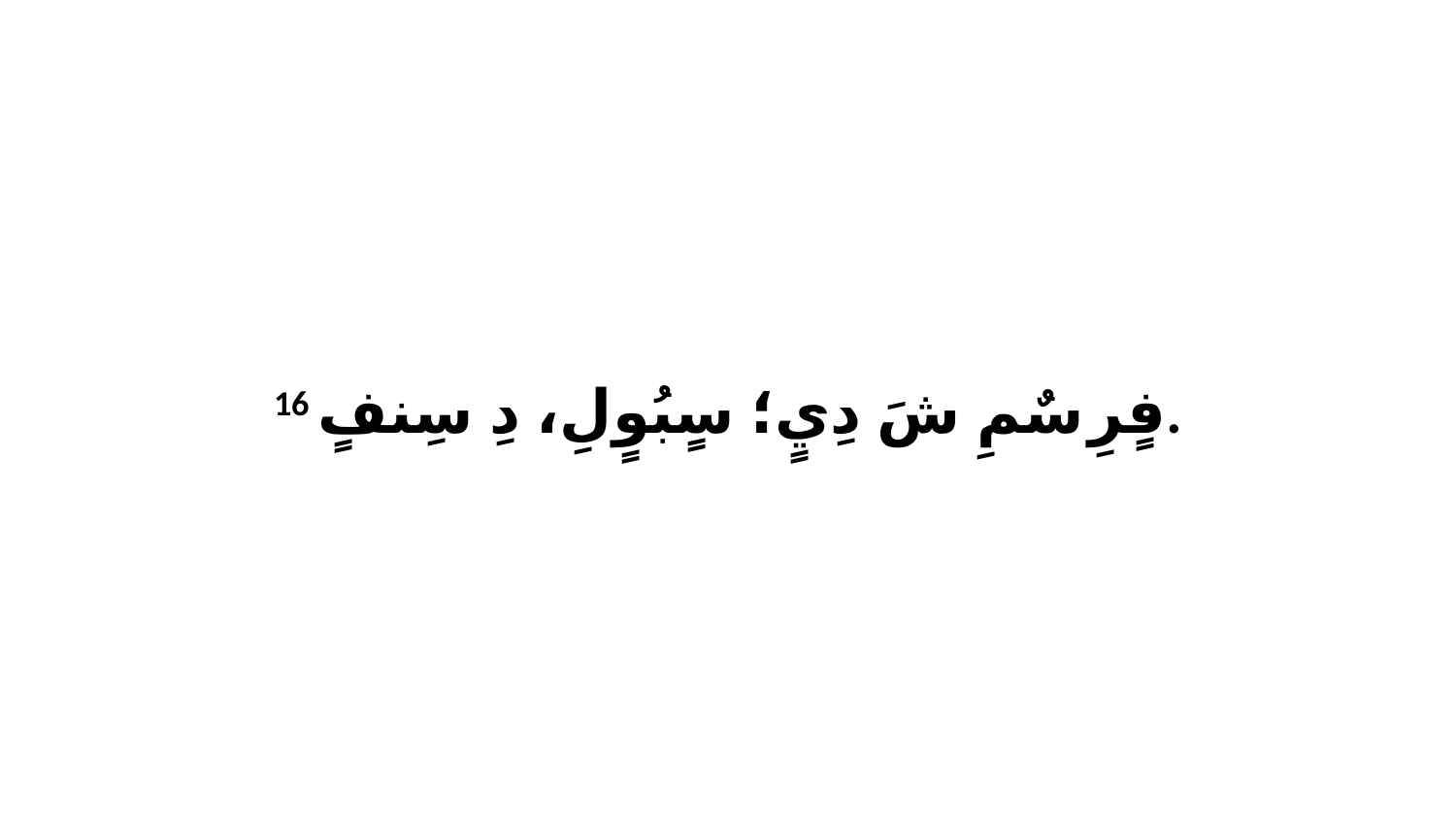

16 فٍرِ سٌمِ شَ دِيٍ؛ سٍبُوٍلِ، دِ سِنفٍ.